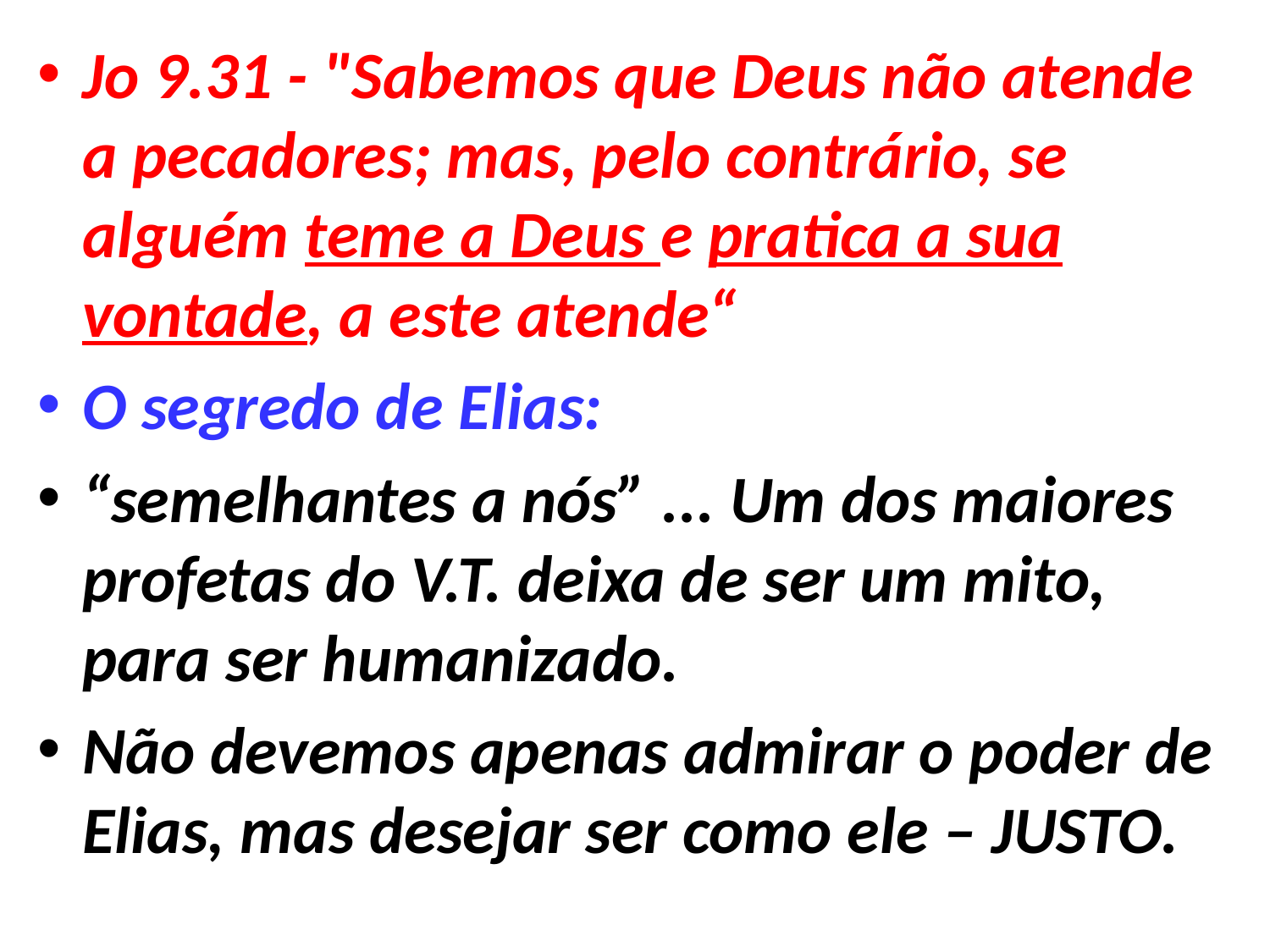

Jo 9.31 - "Sabemos que Deus não atende a pecadores; mas, pelo contrário, se alguém teme a Deus e pratica a sua vontade, a este atende“
O segredo de Elias:
“semelhantes a nós” ... Um dos maiores profetas do V.T. deixa de ser um mito, para ser humanizado.
Não devemos apenas admirar o poder de Elias, mas desejar ser como ele – JUSTO.